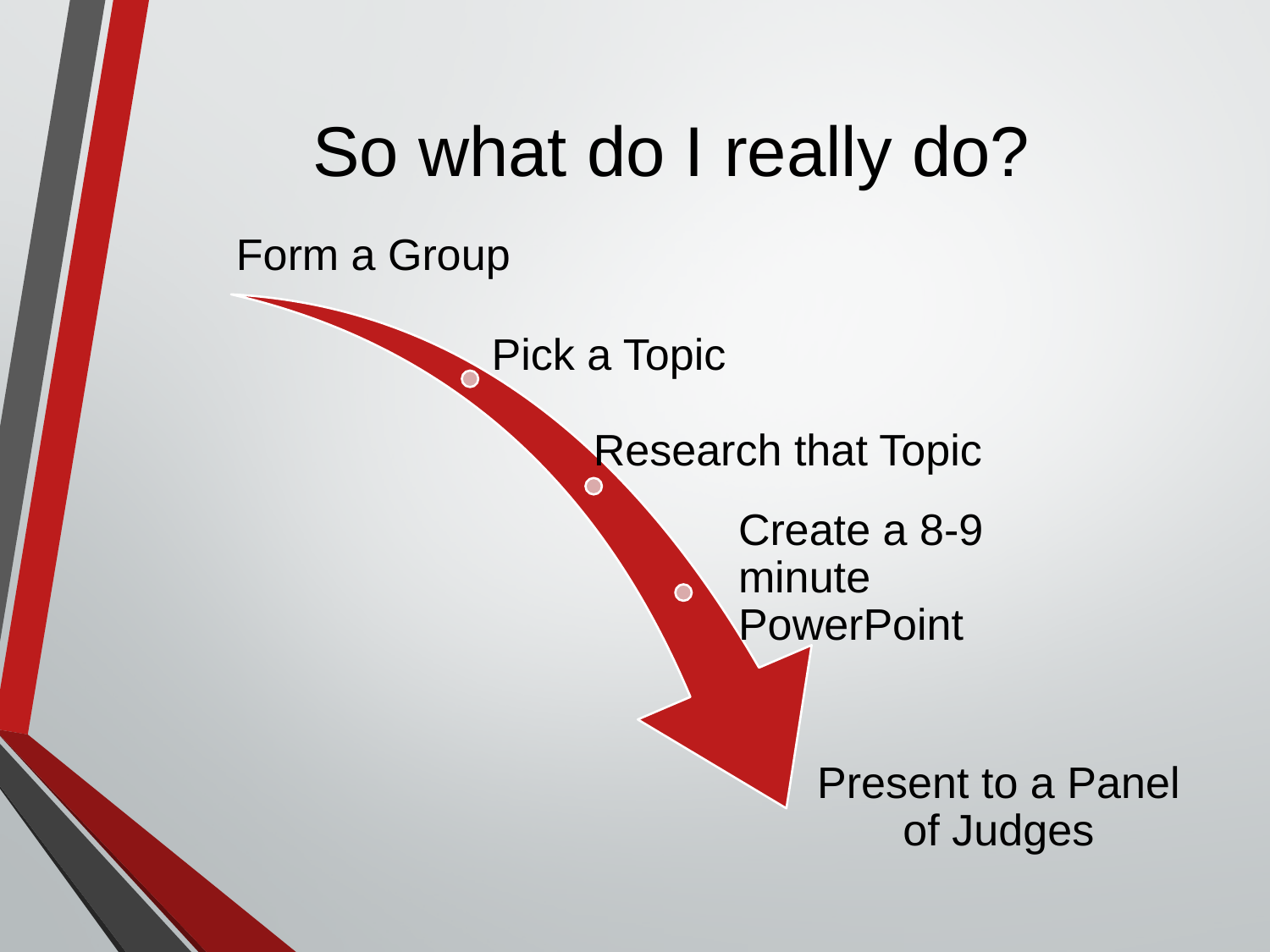

# So what do I really do?
Form a Group
Pick a Topic
Research that Topic
Create a 8-9 minute PowerPoint
Present to a Panel of Judges